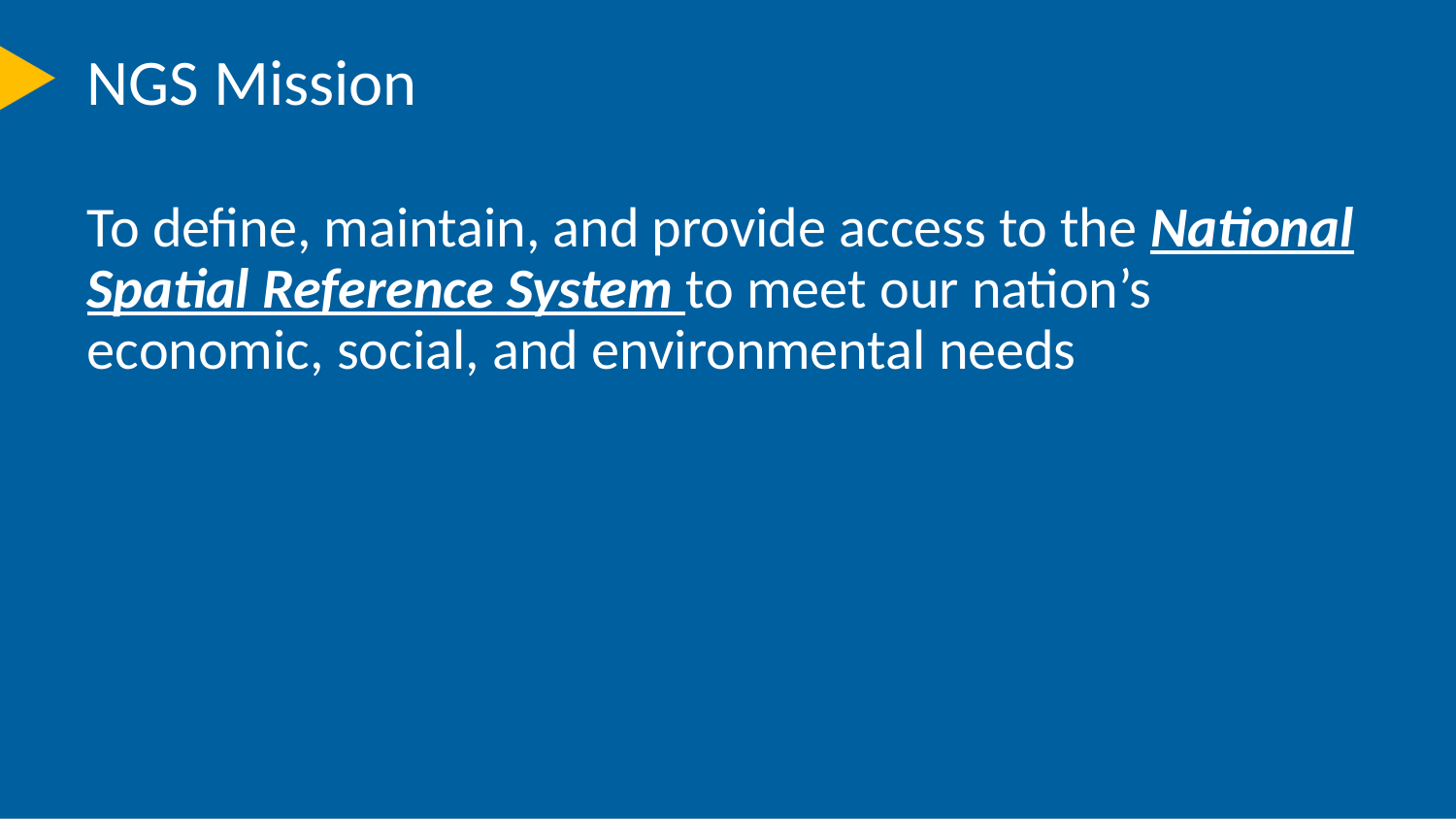

NGS Mission
To define, maintain, and provide access to the National Spatial Reference System to meet our nation’s economic, social, and environmental needs